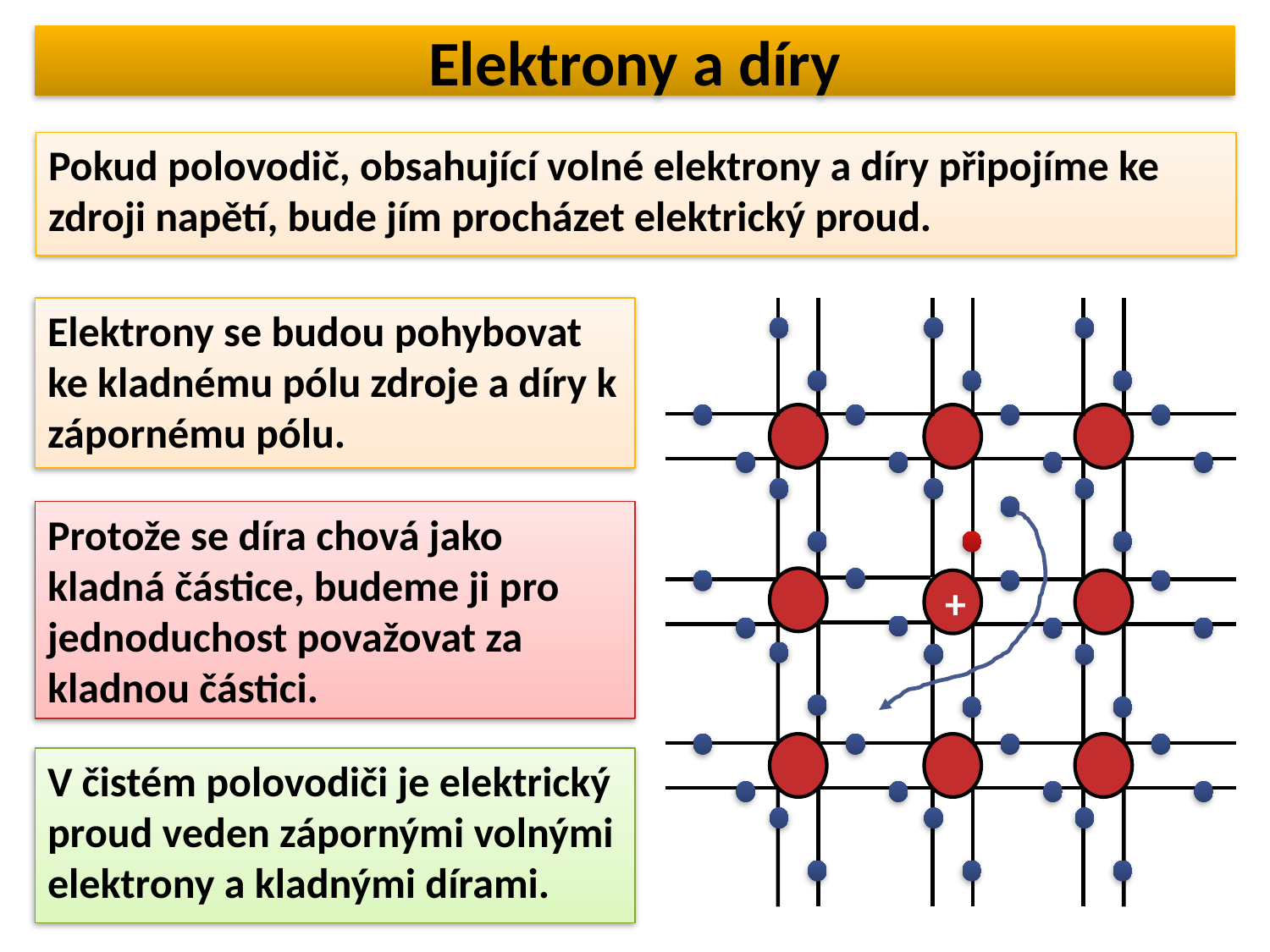

# Elektrony a díry
Pokud polovodič, obsahující volné elektrony a díry připojíme ke zdroji napětí, bude jím procházet elektrický proud.
Elektrony se budou pohybovat ke kladnému pólu zdroje a díry k zápornému pólu.

+

Protože se díra chová jako kladná částice, budeme ji pro jednoduchost považovat za kladnou částici.
V čistém polovodiči je elektrický proud veden zápornými volnými elektrony a kladnými dírami.